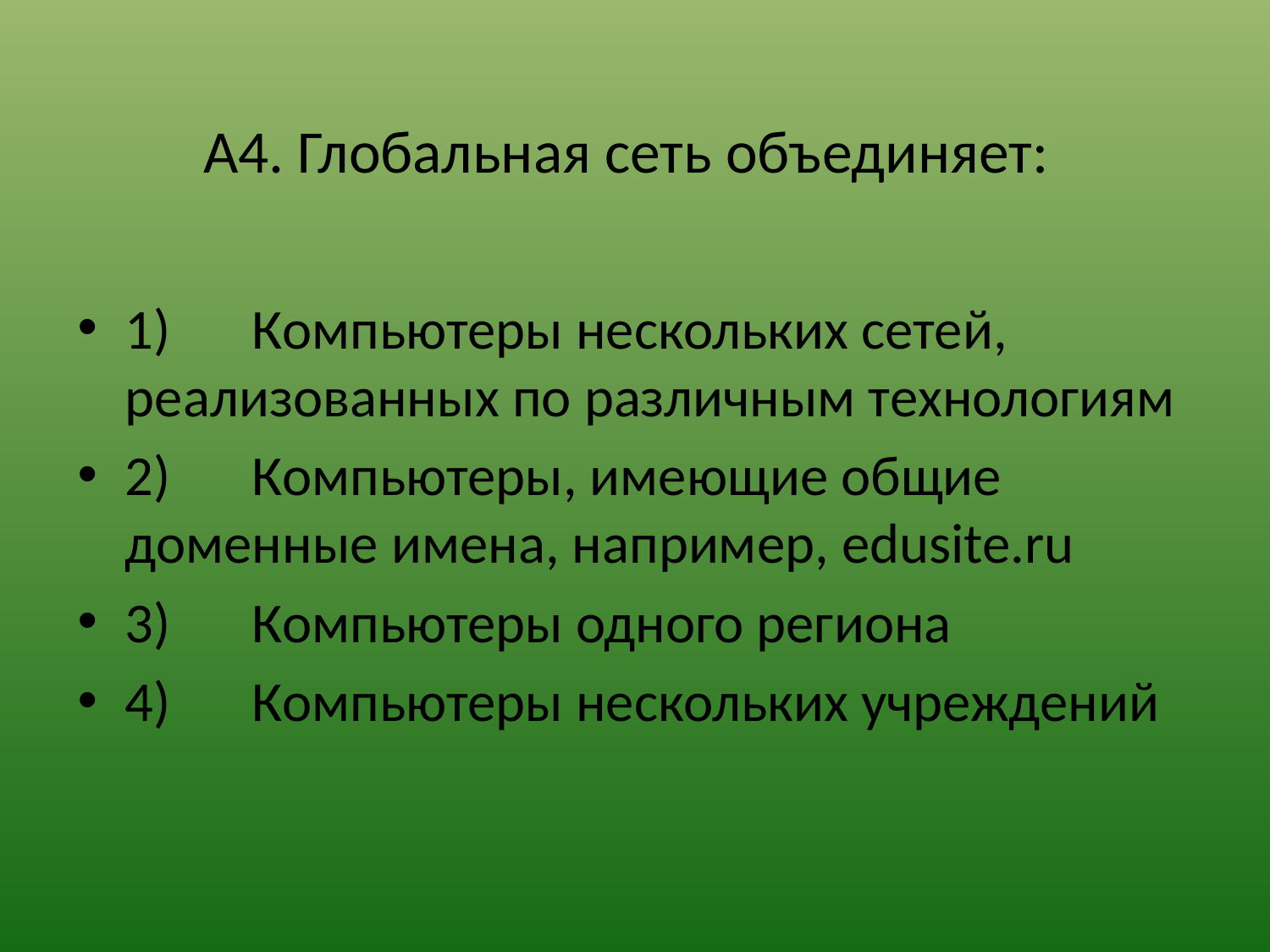

# А4. Глобальная сеть объединяет:
1)	Компьютеры нескольких сетей, реализованных по различным технологиям
2)	Компьютеры, имеющие общие доменные имена, например, edusite.ru
3)	Компьютеры одного региона
4)	Компьютеры нескольких учреждений